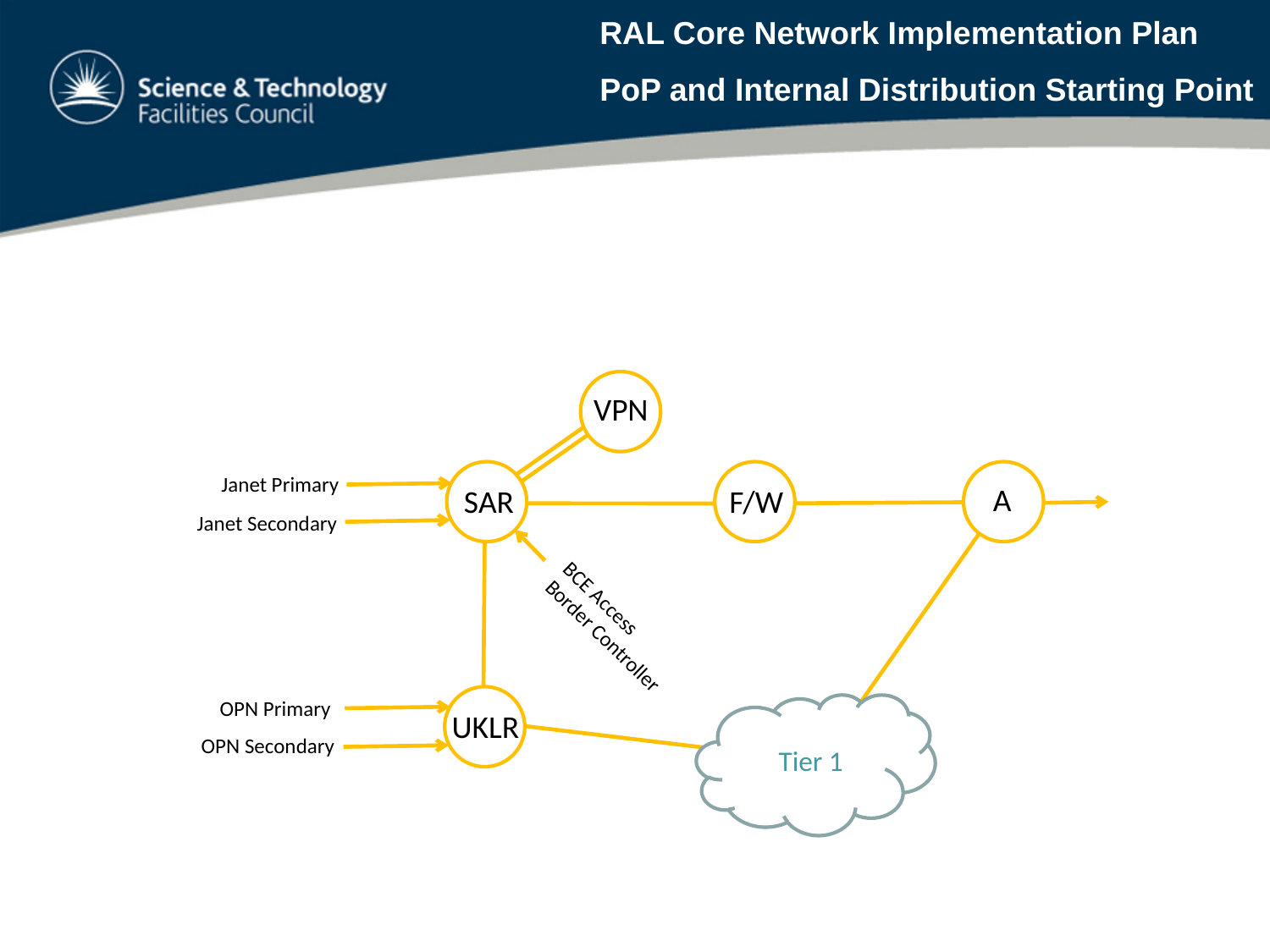

RAL Core Network Implementation Plan

PoP and Internal Distribution Starting Point

VPN

Janet Primary
A
SAR
F/W
Janet Secondary
BCE Access
Border Controller

OPN Primary

UKLR
OPN Secondary
Tier 1